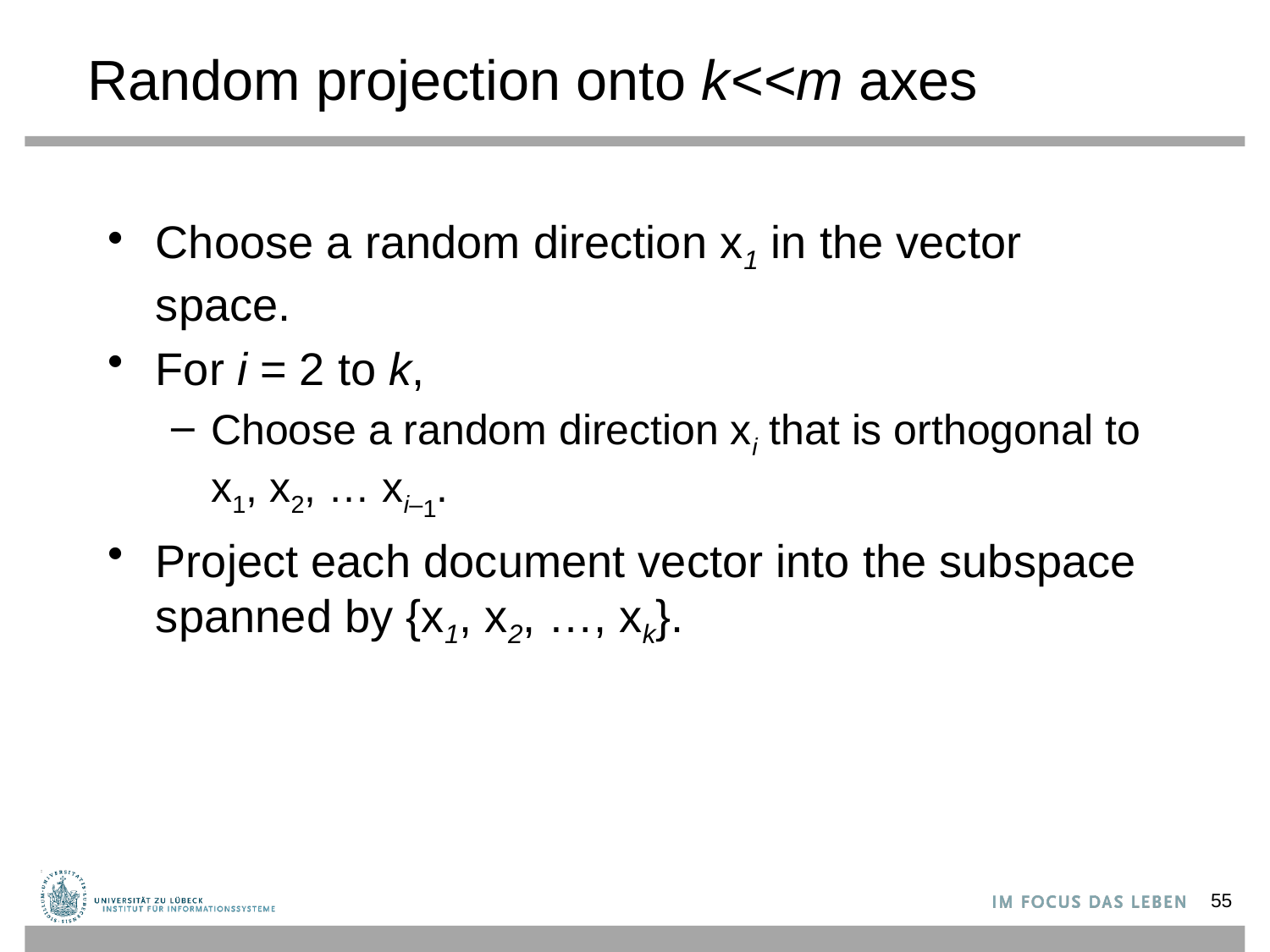

# Random projection onto k<<m axes
Choose a random direction x1 in the vector space.
For i = 2 to k,
Choose a random direction xi that is orthogonal to x1, x2, … xi–1.
Project each document vector into the subspace spanned by {x1, x2, …, xk}.
55